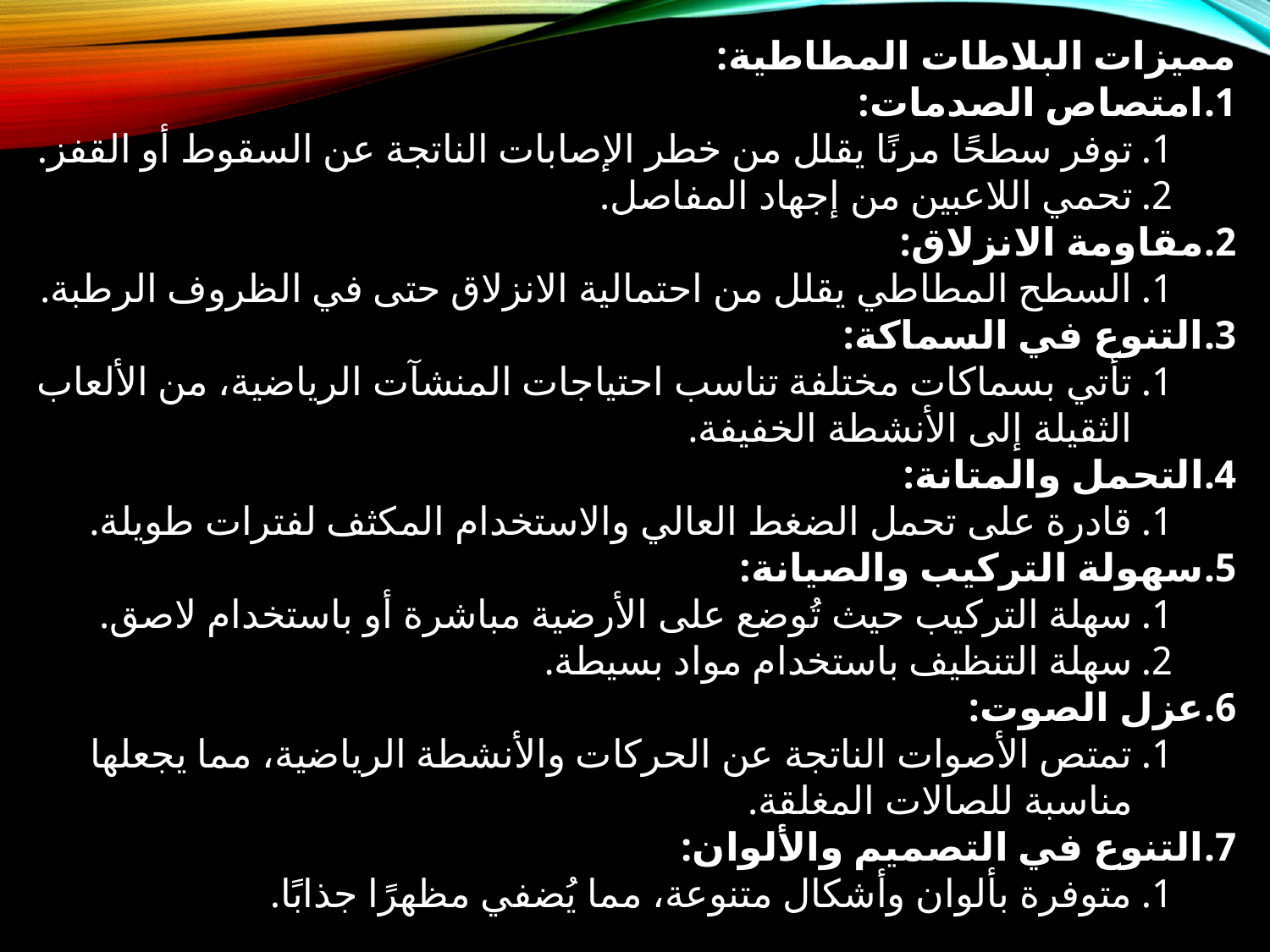

مميزات البلاطات المطاطية:
امتصاص الصدمات:
توفر سطحًا مرنًا يقلل من خطر الإصابات الناتجة عن السقوط أو القفز.
تحمي اللاعبين من إجهاد المفاصل.
مقاومة الانزلاق:
السطح المطاطي يقلل من احتمالية الانزلاق حتى في الظروف الرطبة.
التنوع في السماكة:
تأتي بسماكات مختلفة تناسب احتياجات المنشآت الرياضية، من الألعاب الثقيلة إلى الأنشطة الخفيفة.
التحمل والمتانة:
قادرة على تحمل الضغط العالي والاستخدام المكثف لفترات طويلة.
سهولة التركيب والصيانة:
سهلة التركيب حيث تُوضع على الأرضية مباشرة أو باستخدام لاصق.
سهلة التنظيف باستخدام مواد بسيطة.
عزل الصوت:
تمتص الأصوات الناتجة عن الحركات والأنشطة الرياضية، مما يجعلها مناسبة للصالات المغلقة.
التنوع في التصميم والألوان:
متوفرة بألوان وأشكال متنوعة، مما يُضفي مظهرًا جذابًا.